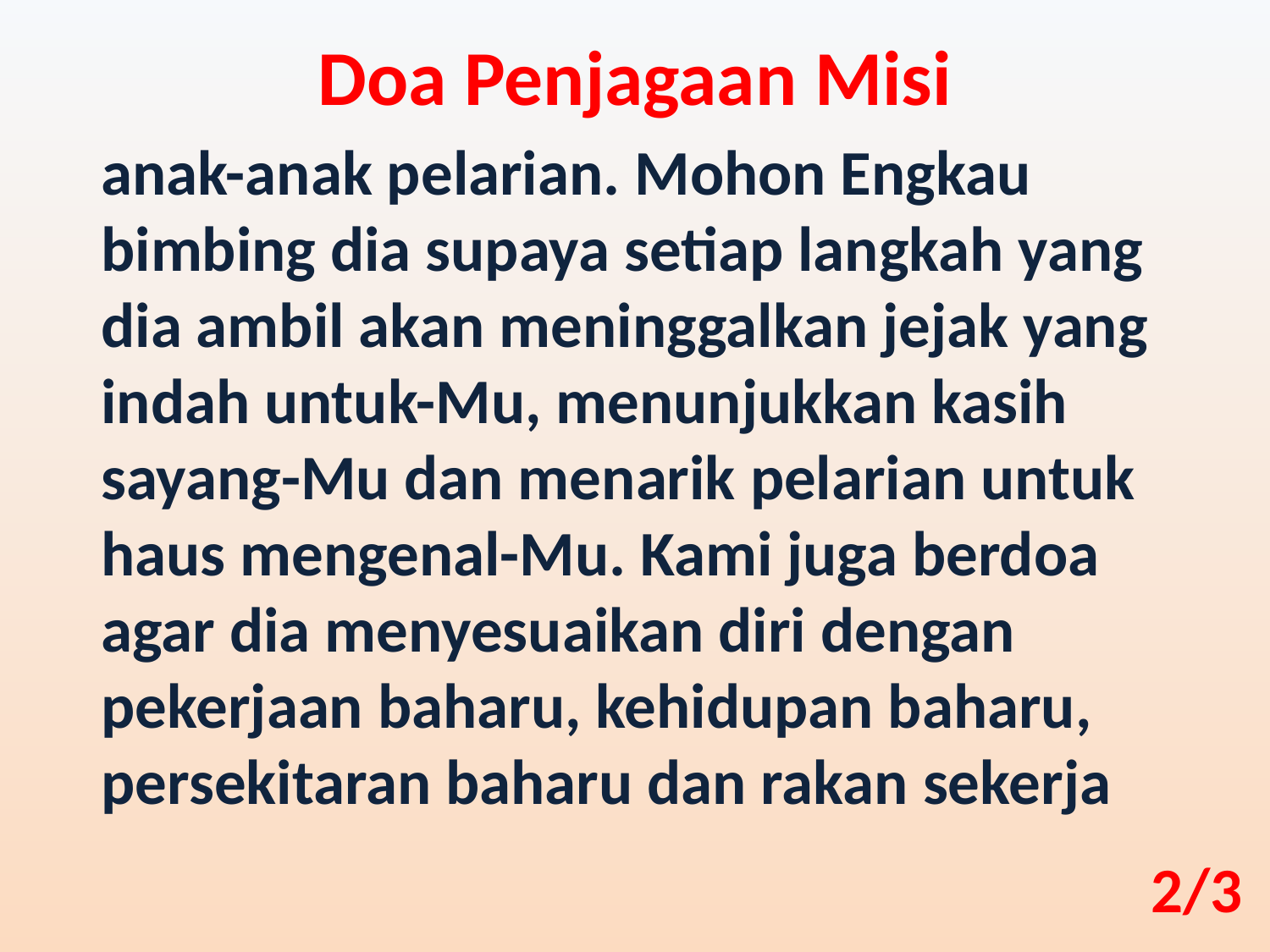

Doa Penjagaan Misi
anak-anak pelarian. Mohon Engkau bimbing dia supaya setiap langkah yang dia ambil akan meninggalkan jejak yang indah untuk-Mu, menunjukkan kasih sayang-Mu dan menarik pelarian untuk haus mengenal-Mu. Kami juga berdoa agar dia menyesuaikan diri dengan pekerjaan baharu, kehidupan baharu, persekitaran baharu dan rakan sekerja
2/3